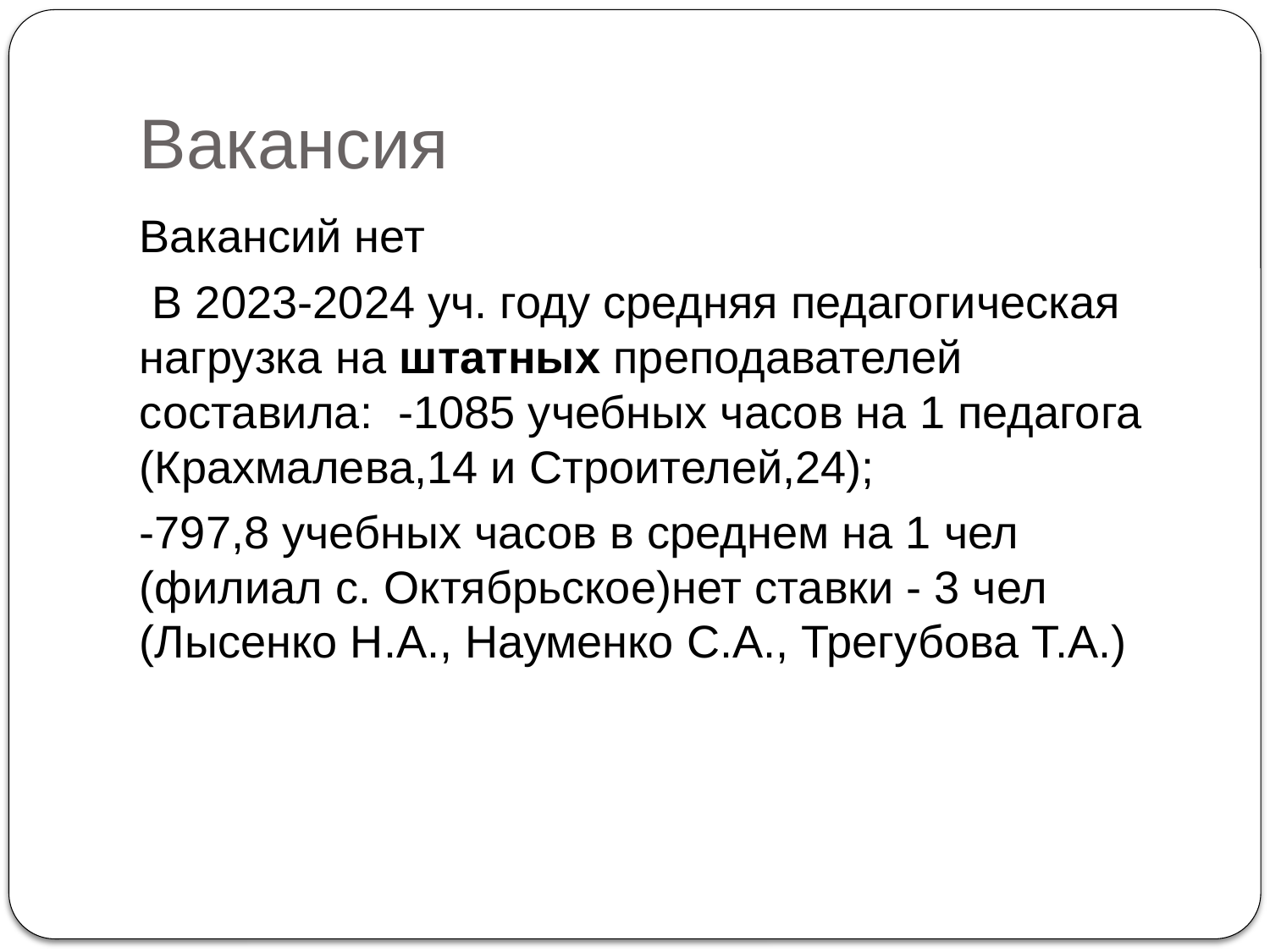

# Вакансия
Вакансий нет
 В 2023-2024 уч. году средняя педагогическая нагрузка на штатных преподавателей составила:  -1085 учебных часов на 1 педагога (Крахмалева,14 и Строителей,24);
-797,8 учебных часов в среднем на 1 чел (филиал с. Октябрьское)нет ставки - 3 чел (Лысенко Н.А., Науменко С.А., Трегубова Т.А.)